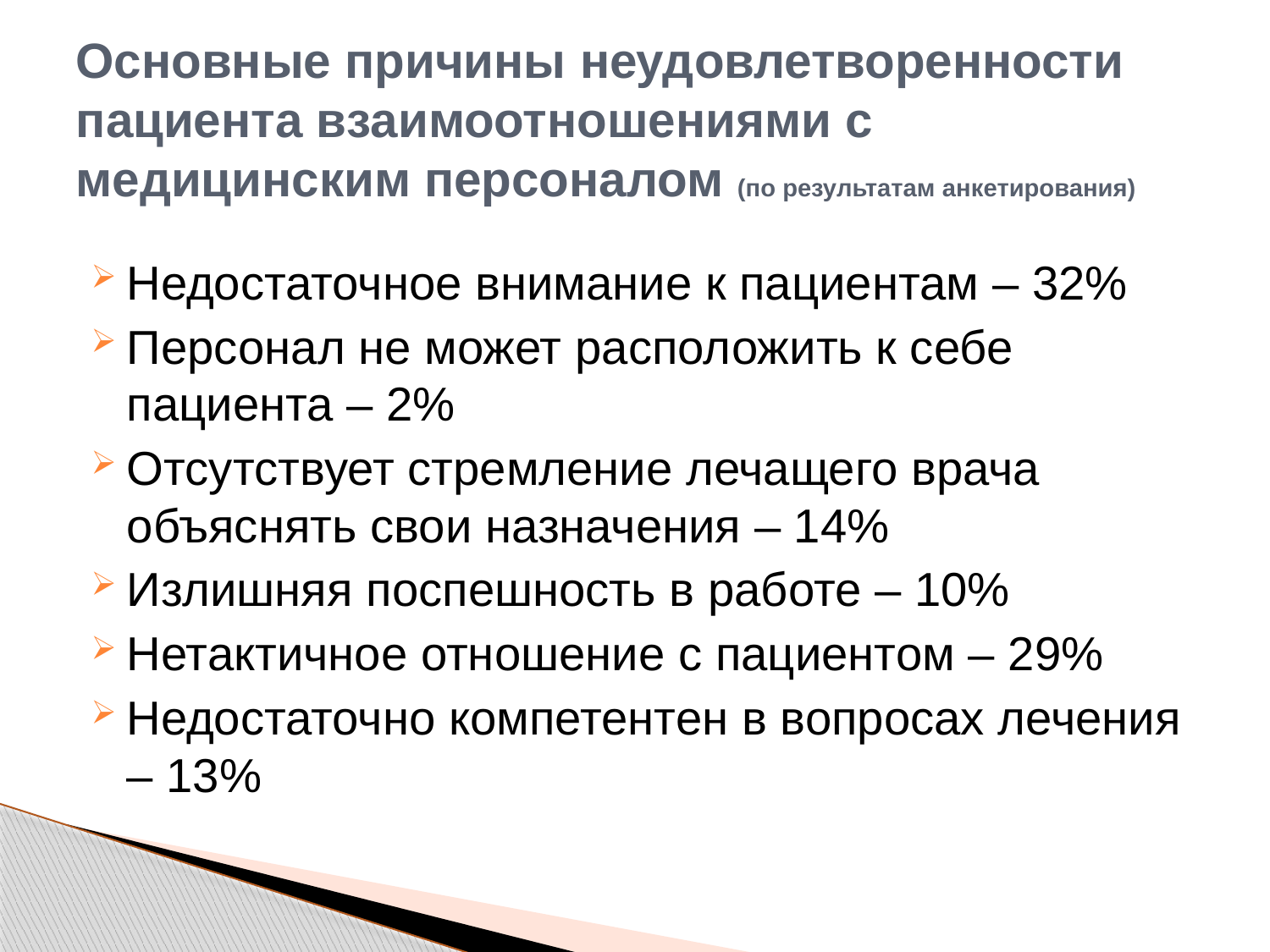

# Основные причины неудовлетворенности пациента взаимоотношениями с медицинским персоналом (по результатам анкетирования)
Недостаточное внимание к пациентам – 32%
Персонал не может расположить к себе пациента – 2%
Отсутствует стремление лечащего врача объяснять свои назначения – 14%
Излишняя поспешность в работе – 10%
Нетактичное отношение с пациентом – 29%
Недостаточно компетентен в вопросах лечения – 13%